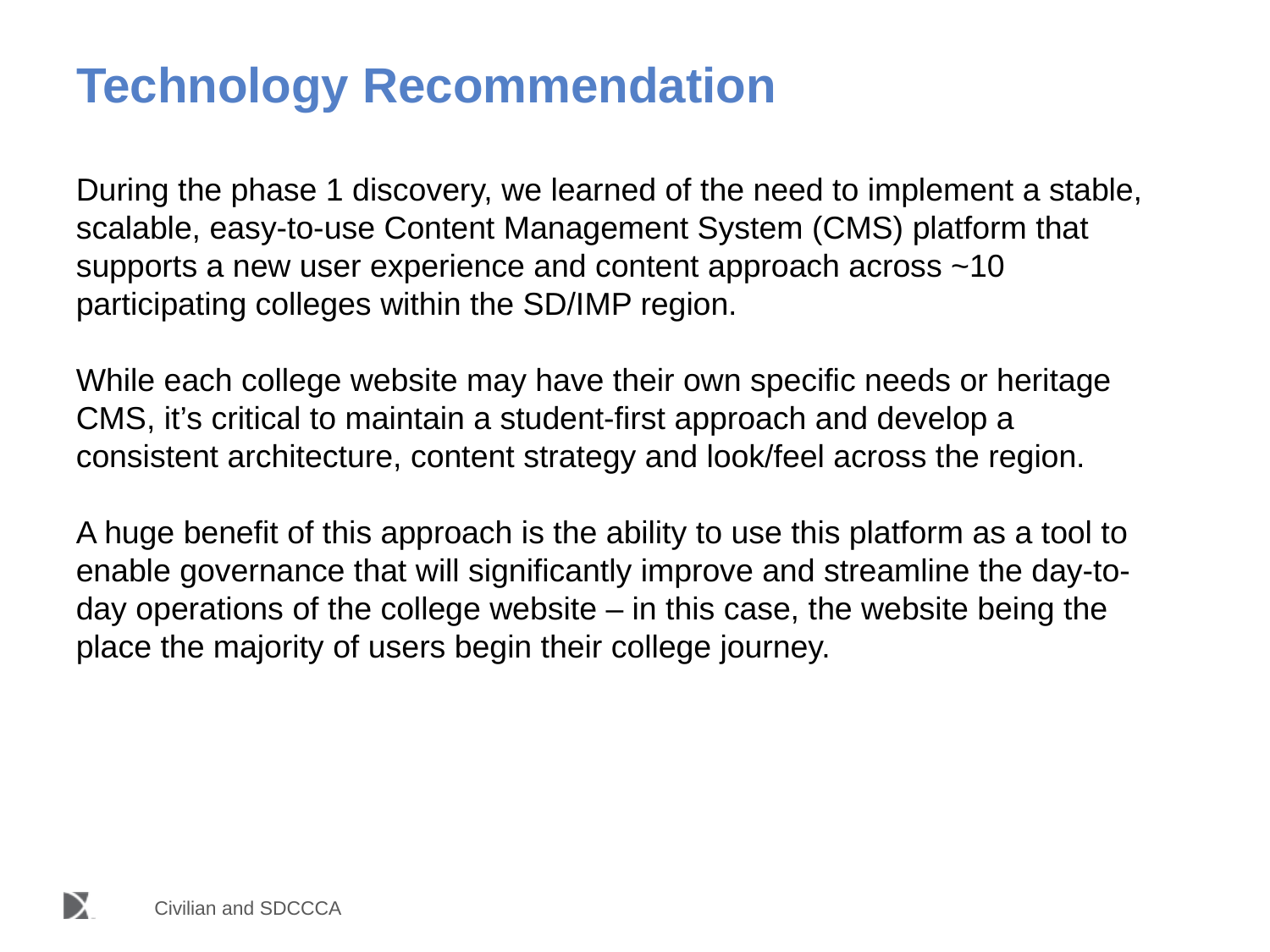

# Technology Recommendation
During the phase 1 discovery, we learned of the need to implement a stable, scalable, easy-to-use Content Management System (CMS) platform that supports a new user experience and content approach across ~10 participating colleges within the SD/IMP region.

While each college website may have their own specific needs or heritage CMS, it’s critical to maintain a student-first approach and develop a consistent architecture, content strategy and look/feel across the region.

A huge benefit of this approach is the ability to use this platform as a tool to enable governance that will significantly improve and streamline the day-to-day operations of the college website – in this case, the website being the place the majority of users begin their college journey.
Civilian and SDCCCA